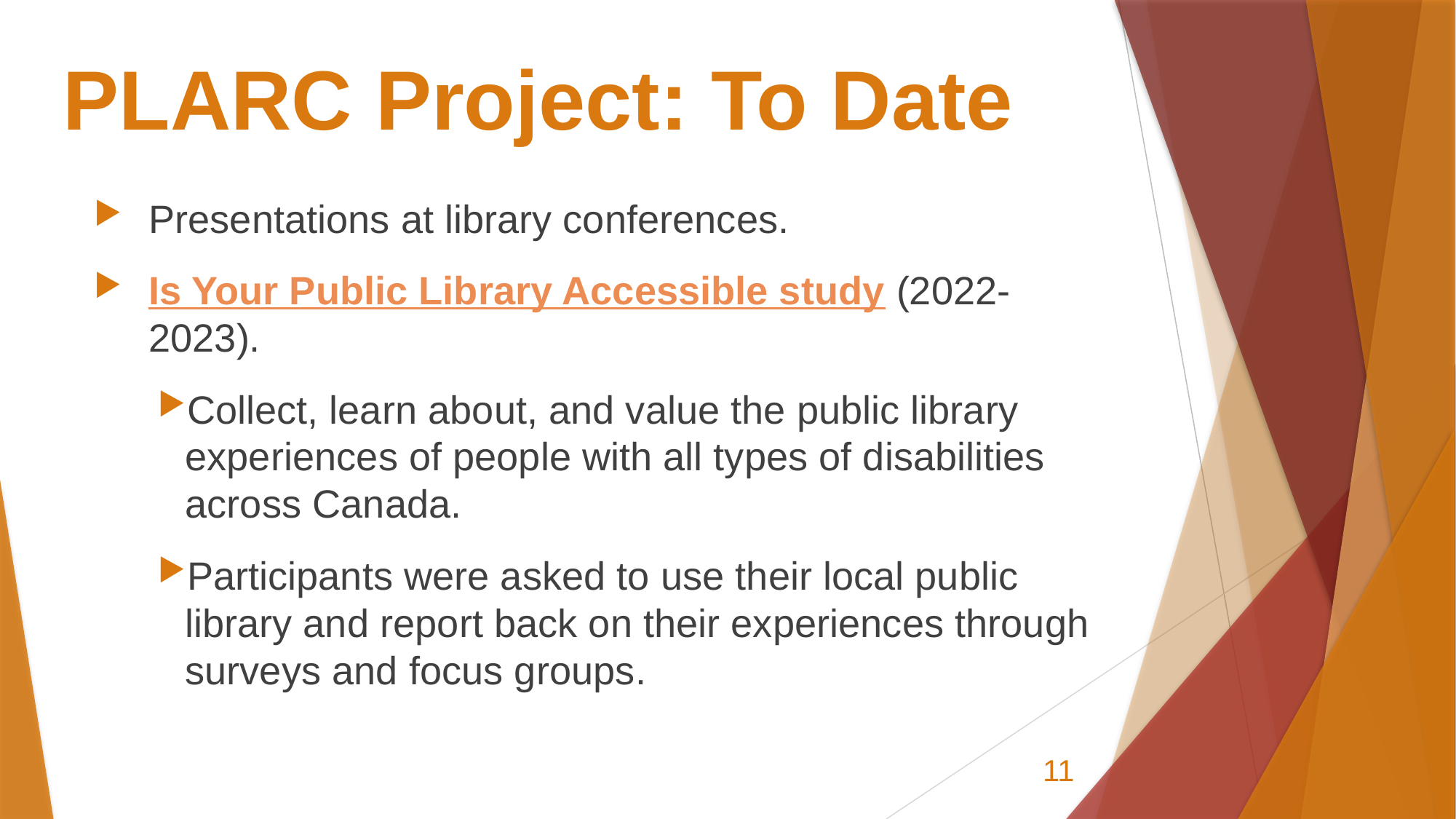

# PLARC Project: To Date
Presentations at library conferences.
Is Your Public Library Accessible study (2022-2023).
Collect, learn about, and value the public library experiences of people with all types of disabilities across Canada.
Participants were asked to use their local public library and report back on their experiences through surveys and focus groups.

11